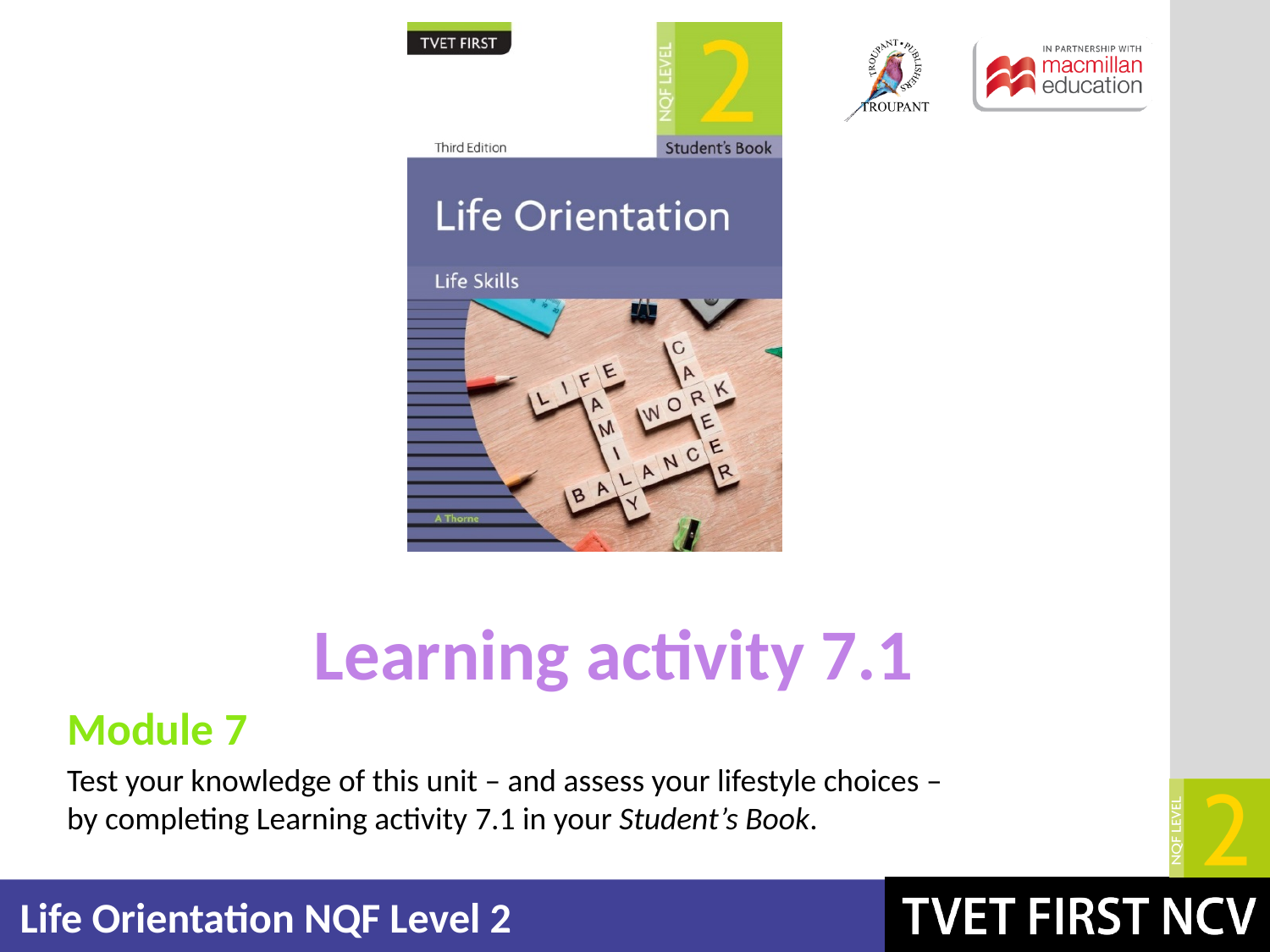

Learning activity 7.1
Module 7
Test your knowledge of this unit – and assess your lifestyle choices –
by completing Learning activity 7.1 in your Student’s Book.